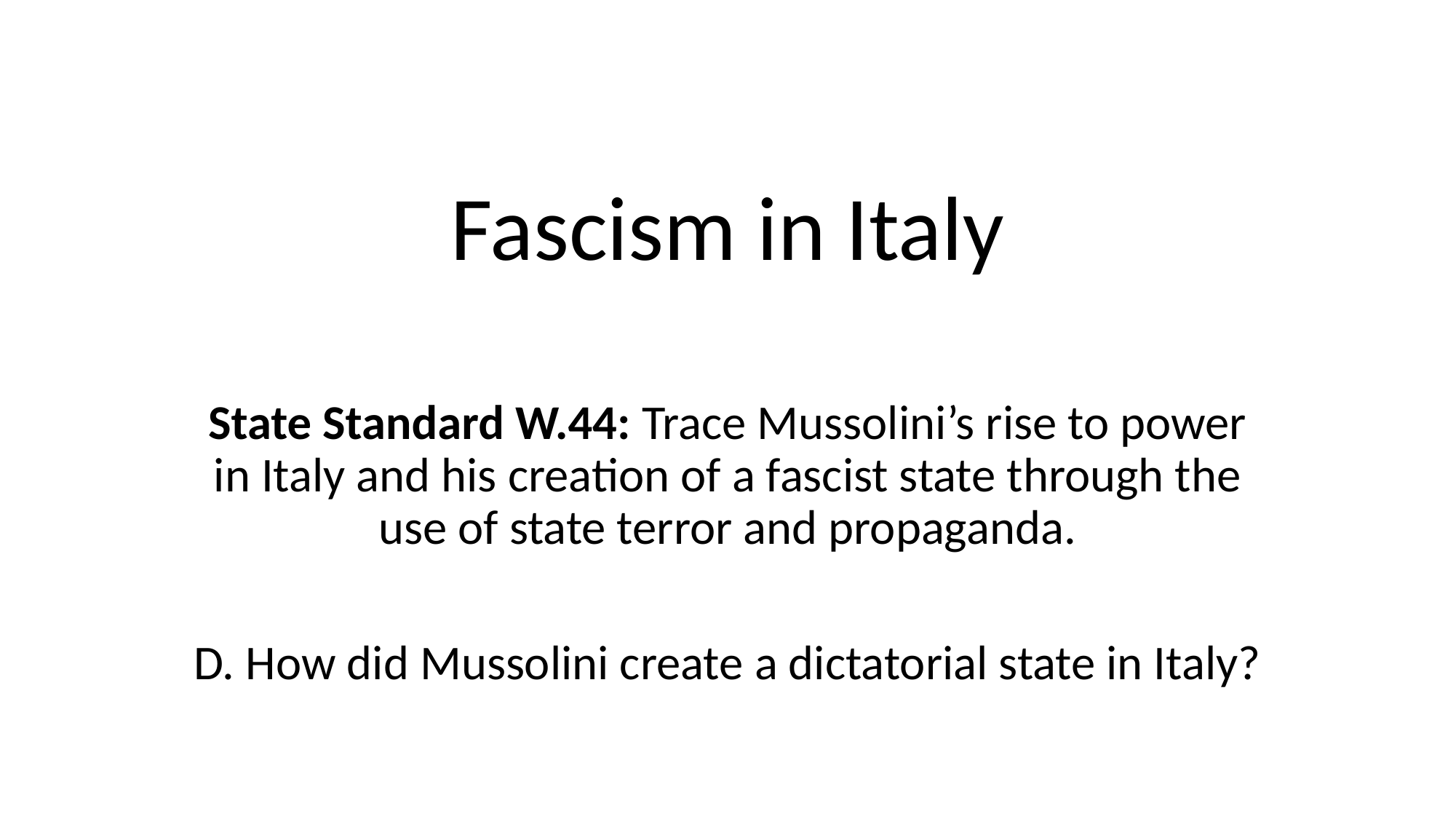

# Fascism in Italy

State Standard W.44: Trace Mussolini’s rise to power in Italy and his creation of a fascist state through the use of state terror and propaganda.

D. How did Mussolini create a dictatorial state in Italy?